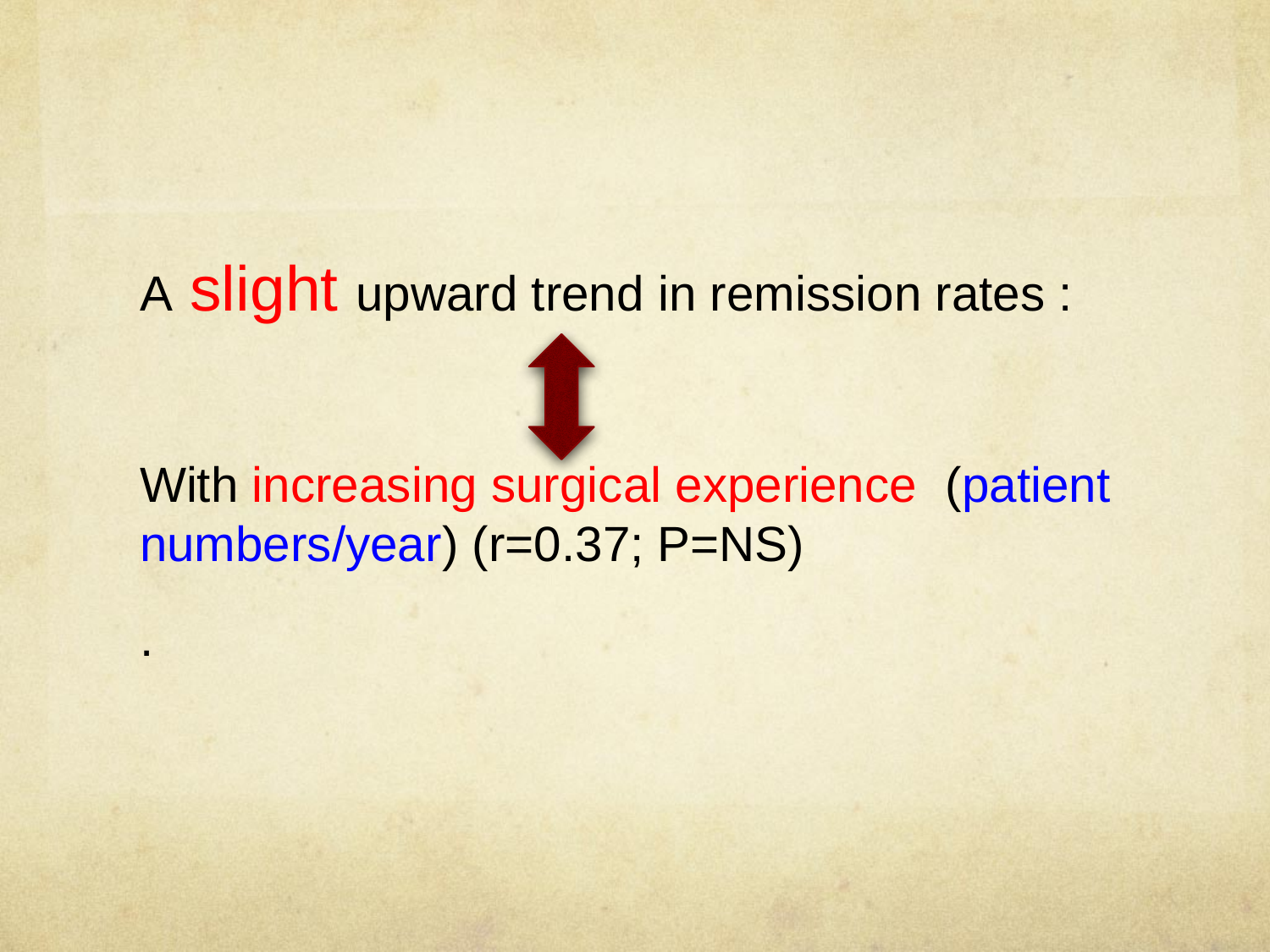

#
A slight upward trend in remission rates :

With increasing surgical experience  (patient numbers/year) (r=0.37; P=NS)
.